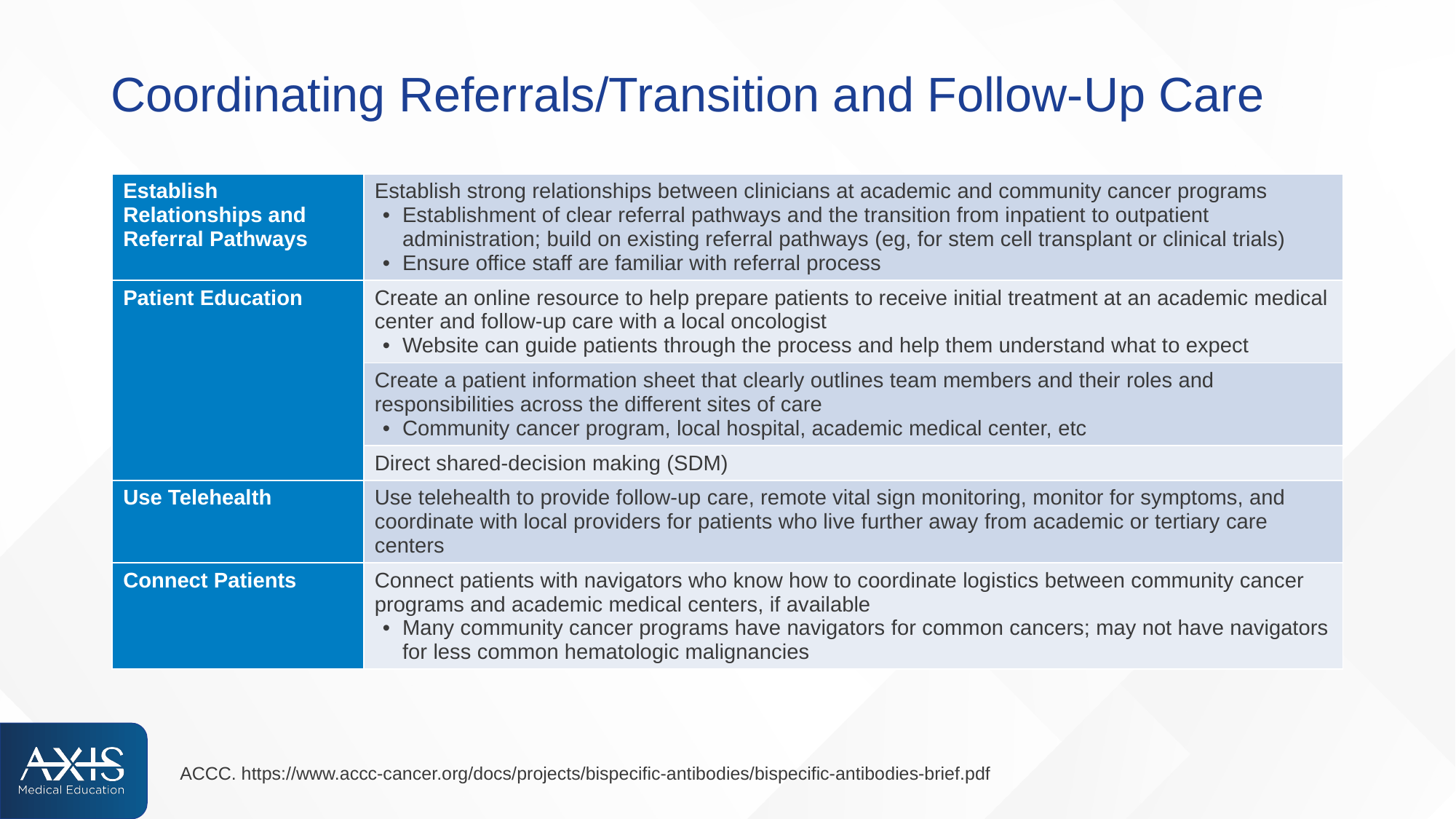

# Coordinating Referrals/Transition and Follow-Up Care
| Establish Relationships and Referral Pathways | Establish strong relationships between clinicians at academic and community cancer programs Establishment of clear referral pathways and the transition from inpatient to outpatient administration; build on existing referral pathways (eg, for stem cell transplant or clinical trials) Ensure office staff are familiar with referral process |
| --- | --- |
| Patient Education | Create an online resource to help prepare patients to receive initial treatment at an academic medical center and follow-up care with a local oncologist Website can guide patients through the process and help them understand what to expect |
|  | Create a patient information sheet that clearly outlines team members and their roles and responsibilities across the different sites of care Community cancer program, local hospital, academic medical center, etc |
|  | Direct shared-decision making (SDM) |
| Use Telehealth | Use telehealth to provide follow-up care, remote vital sign monitoring, monitor for symptoms, and coordinate with local providers for patients who live further away from academic or tertiary care centers |
| Connect Patients | Connect patients with navigators who know how to coordinate logistics between community cancer programs and academic medical centers, if available Many community cancer programs have navigators for common cancers; may not have navigators for less common hematologic malignancies |
ACCC. https://www.accc-cancer.org/docs/projects/bispecific-antibodies/bispecific-antibodies-brief.pdf